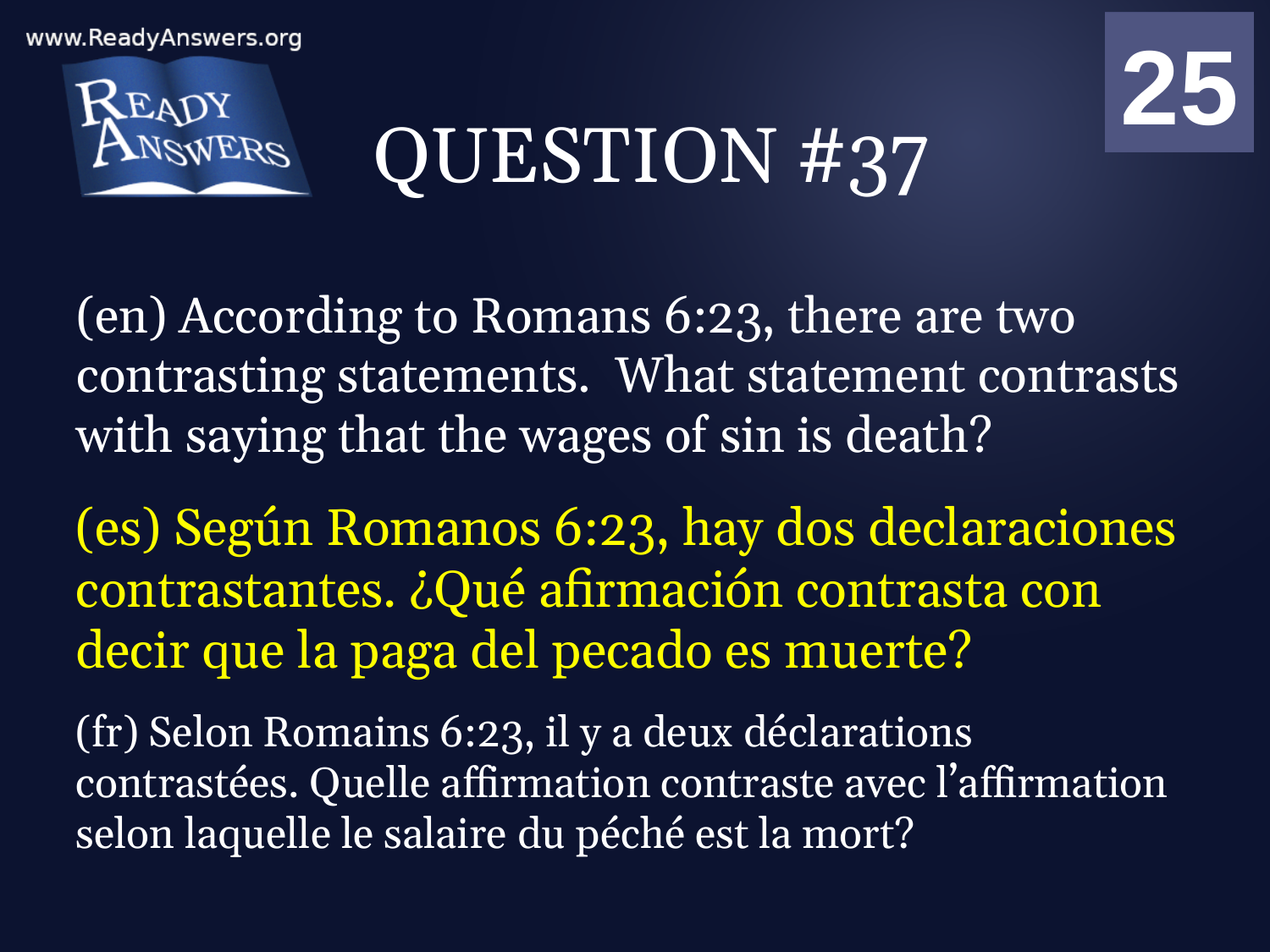

01
02
03
04
05
06
07
08
09
10
11
12
13
14
15
16
17
18
19
20
21
22
23
24
25
00
# QUESTION #37
(en) According to Romans 6:23, there are two contrasting statements.  What statement contrasts with saying that the wages of sin is death?
(es) Según Romanos 6:23, hay dos declaraciones contrastantes. ¿Qué afirmación contrasta con decir que la paga del pecado es muerte?
(fr) Selon Romains 6:23, il y a deux déclarations contrastées. Quelle affirmation contraste avec l’affirmation selon laquelle le salaire du péché est la mort?